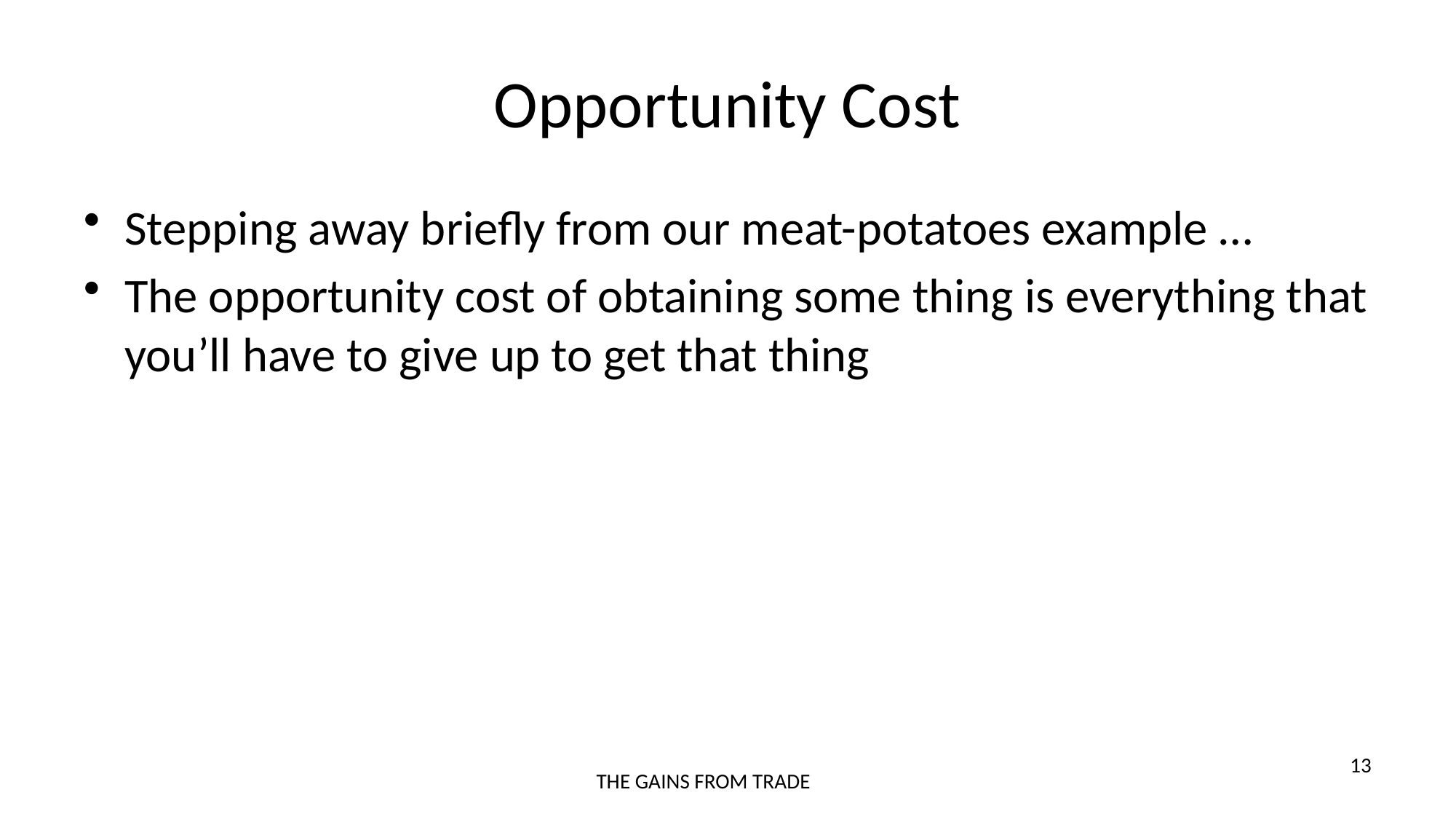

# Opportunity Cost
Stepping away briefly from our meat-potatoes example …
The opportunity cost of obtaining some thing is everything that you’ll have to give up to get that thing
13
THE GAINS FROM TRADE